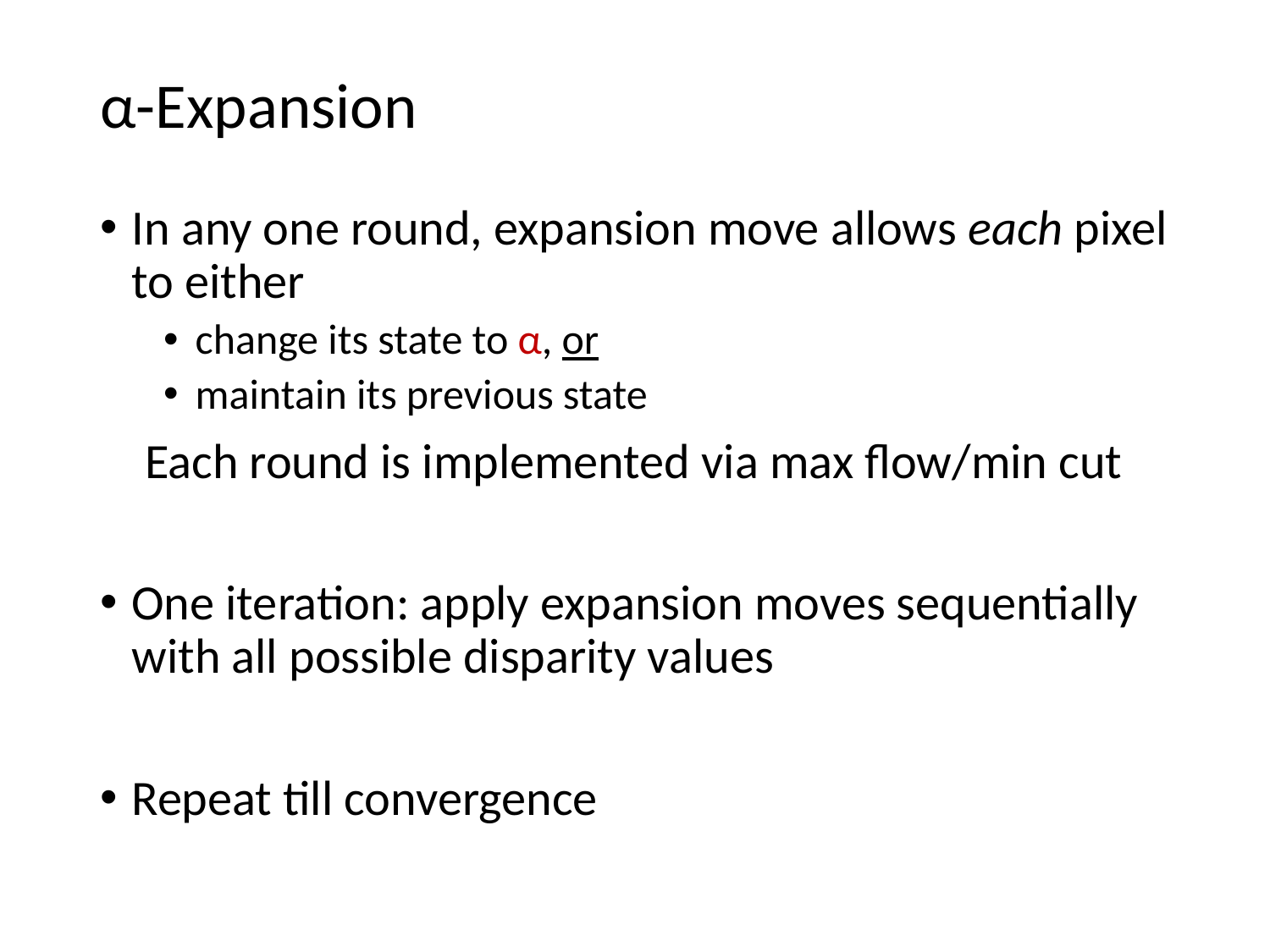

# α-Expansion
In any one round, expansion move allows each pixel to either
change its state to α, or
maintain its previous state
    Each round is implemented via max flow/min cut

One iteration: apply expansion moves sequentially with all possible disparity values

Repeat till convergence